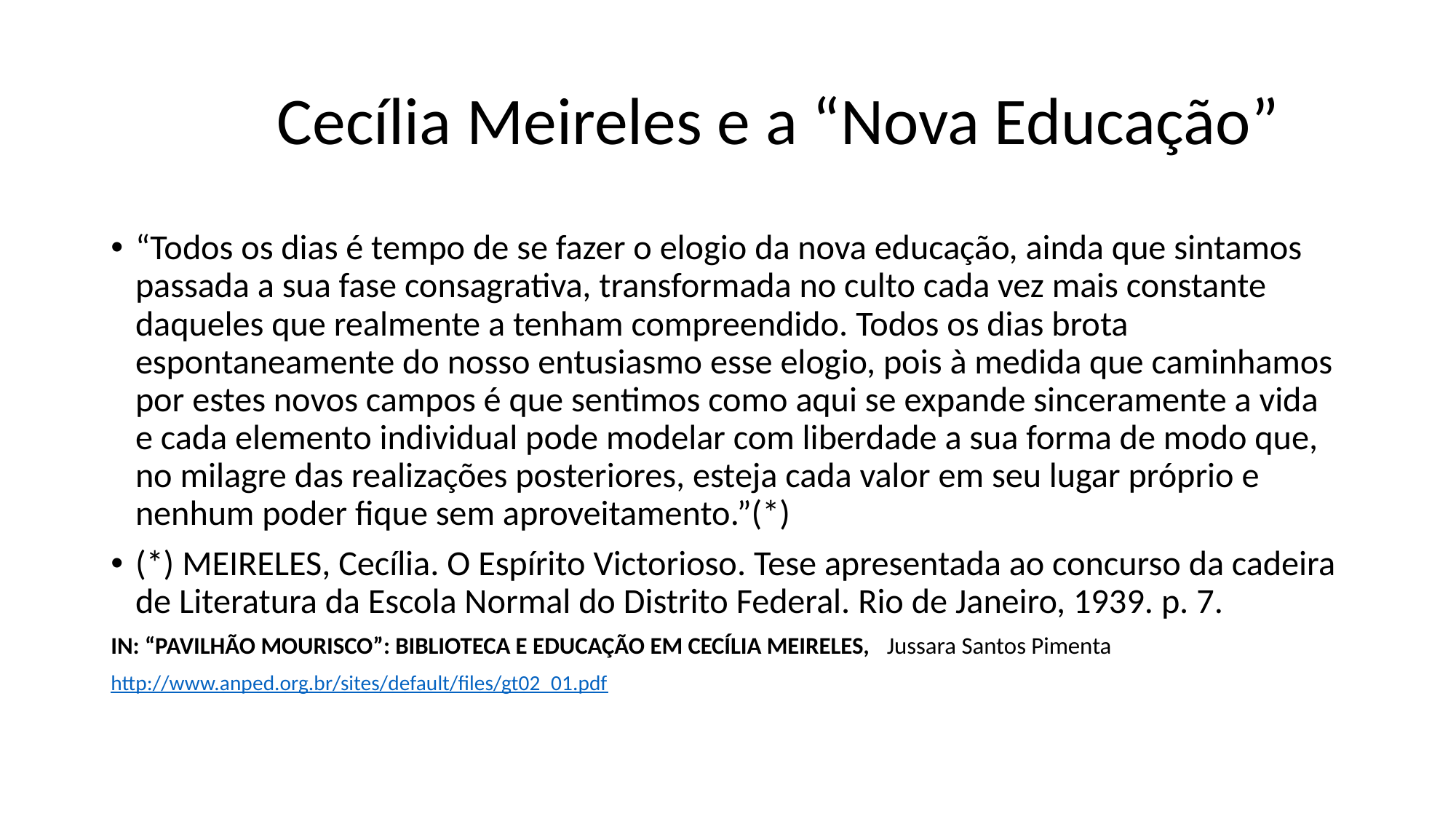

# Cecília Meireles e a “Nova Educação”
“Todos os dias é tempo de se fazer o elogio da nova educação, ainda que sintamos passada a sua fase consagrativa, transformada no culto cada vez mais constante daqueles que realmente a tenham compreendido. Todos os dias brota espontaneamente do nosso entusiasmo esse elogio, pois à medida que caminhamos por estes novos campos é que sentimos como aqui se expande sinceramente a vida e cada elemento individual pode modelar com liberdade a sua forma de modo que, no milagre das realizações posteriores, esteja cada valor em seu lugar próprio e nenhum poder fique sem aproveitamento.”(*)
(*) MEIRELES, Cecília. O Espírito Victorioso. Tese apresentada ao concurso da cadeira de Literatura da Escola Normal do Distrito Federal. Rio de Janeiro, 1939. p. 7.
IN: “PAVILHÃO MOURISCO”: BIBLIOTECA E EDUCAÇÃO EM CECÍLIA MEIRELES,   Jussara Santos Pimenta
http://www.anped.org.br/sites/default/files/gt02_01.pdf